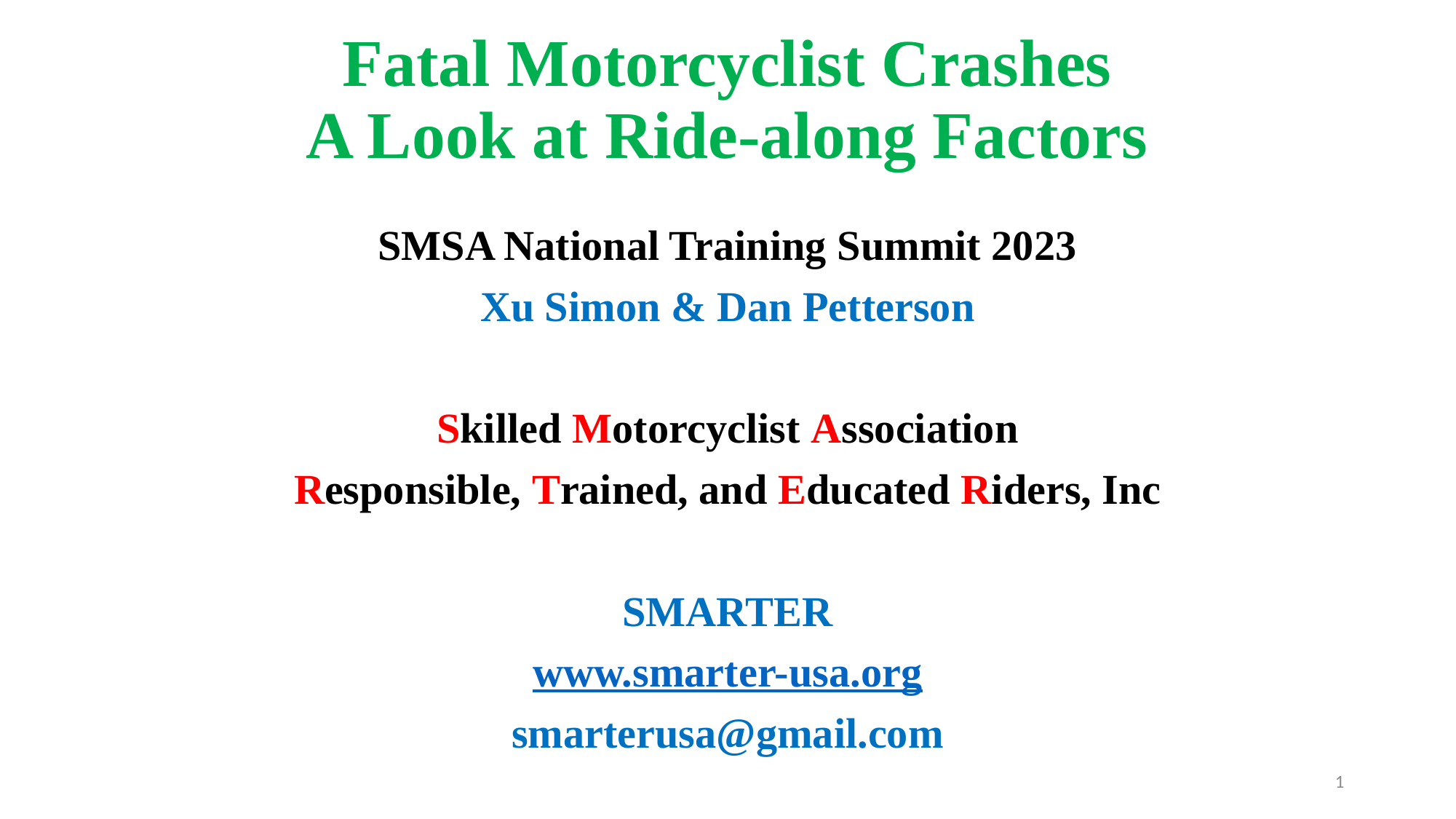

# Fatal Motorcyclist Crashes A Look at Ride-along Factors
SMSA National Training Summit 2023
Xu Simon & Dan Petterson

Skilled Motorcyclist Association
Responsible, Trained, and Educated Riders, Inc

SMARTER
www.smarter-usa.org
smarterusa@gmail.com

1